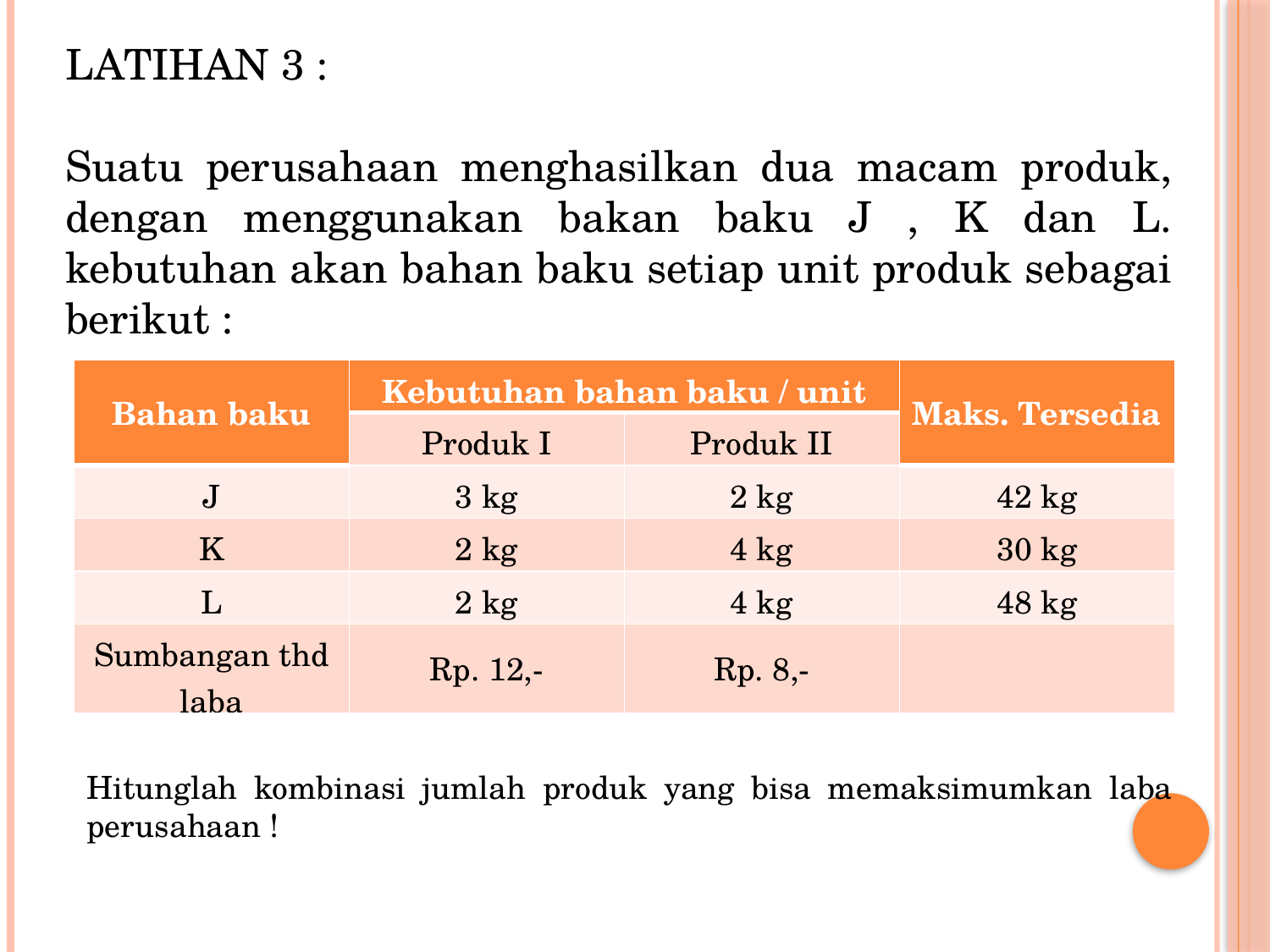

LATIHAN 3 :

Suatu perusahaan menghasilkan dua macam produk, dengan menggunakan bakan baku J , K dan L. kebutuhan akan bahan baku setiap unit produk sebagai berikut :
| Bahan baku | Kebutuhan bahan baku / unit |  | Maks. Tersedia |
| --- | --- | --- | --- |
|  | Produk I | Produk II |  |
| J | 3 kg | 2 kg | 42 kg |
| K | 2 kg | 4 kg | 30 kg |
| L | 2 kg | 4 kg | 48 kg |
| Sumbangan thd laba | Rp. 12,- | Rp. 8,- |  |
Hitunglah kombinasi jumlah produk yang bisa memaksimumkan laba perusahaan !